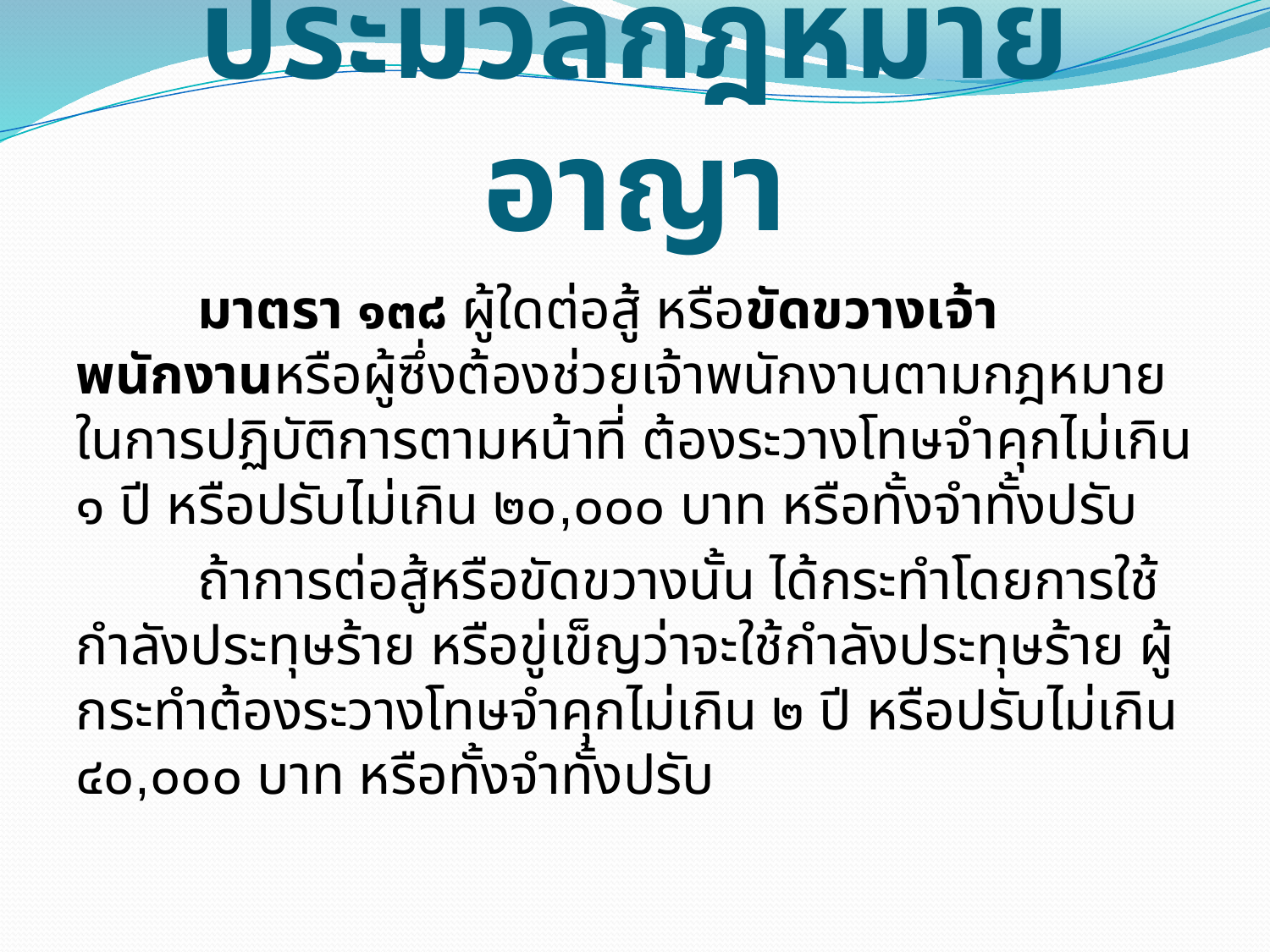

# ประมวลกฎหมายอาญา
	มาตรา ๑๓๘ ผู้ใดต่อสู้ หรือขัดขวางเจ้าพนักงานหรือผู้ซึ่งต้องช่วยเจ้าพนักงานตามกฎหมายในการปฏิบัติการตามหน้าที่ ต้องระวางโทษจำคุกไม่เกิน ๑ ปี หรือปรับไม่เกิน ๒๐,๐๐๐ บาท หรือทั้งจำทั้งปรับ
	ถ้าการต่อสู้หรือขัดขวางนั้น ได้กระทำโดยการใช้กำลังประทุษร้าย หรือขู่เข็ญว่าจะใช้กำลังประทุษร้าย ผู้กระทำต้องระวางโทษจำคุกไม่เกิน ๒ ปี หรือปรับไม่เกิน ๔๐,๐๐๐ บาท หรือทั้งจำทั้งปรับ